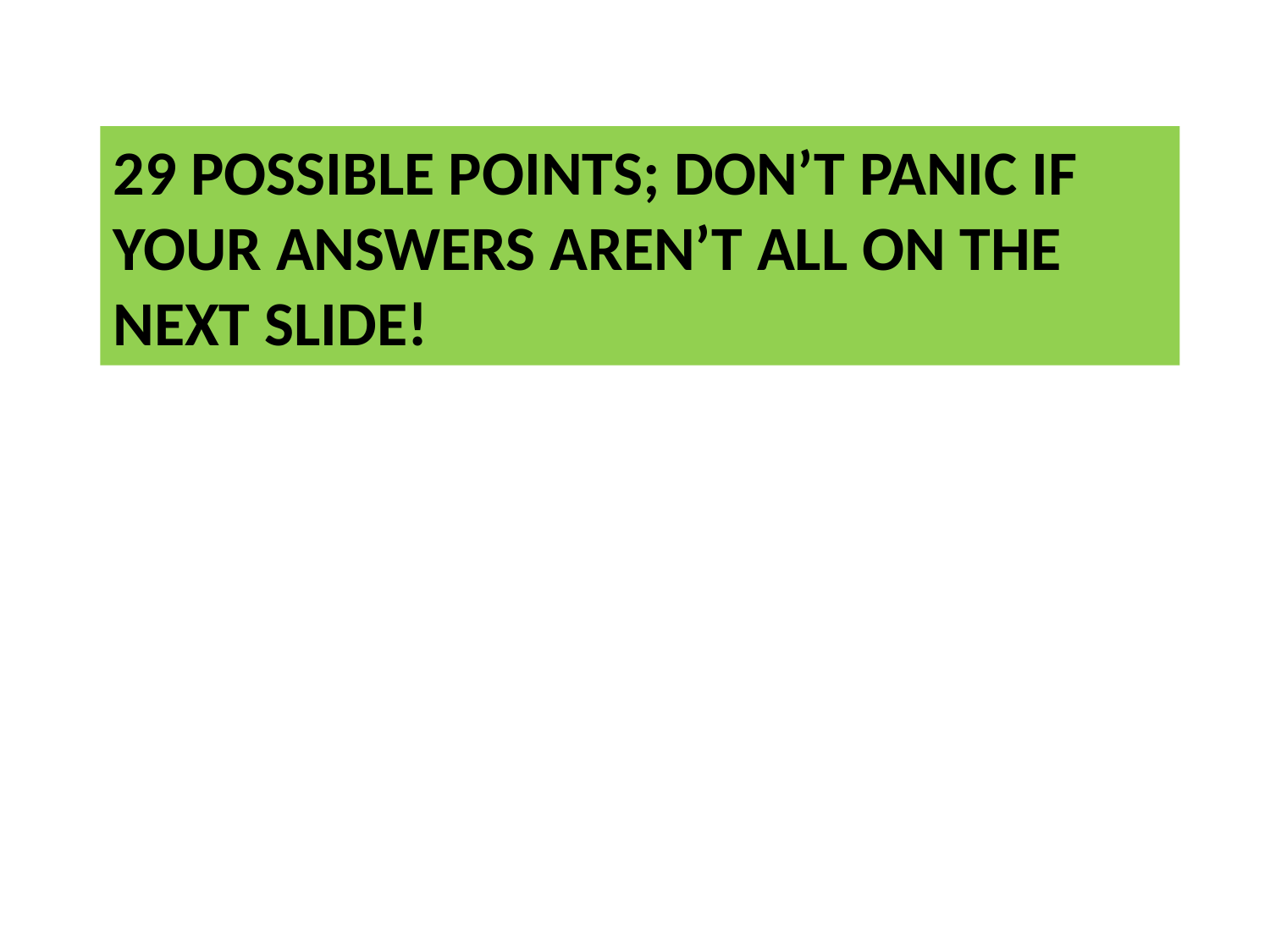

# 29 possible points; don’t panic if your answers aren’t all on the next slide!